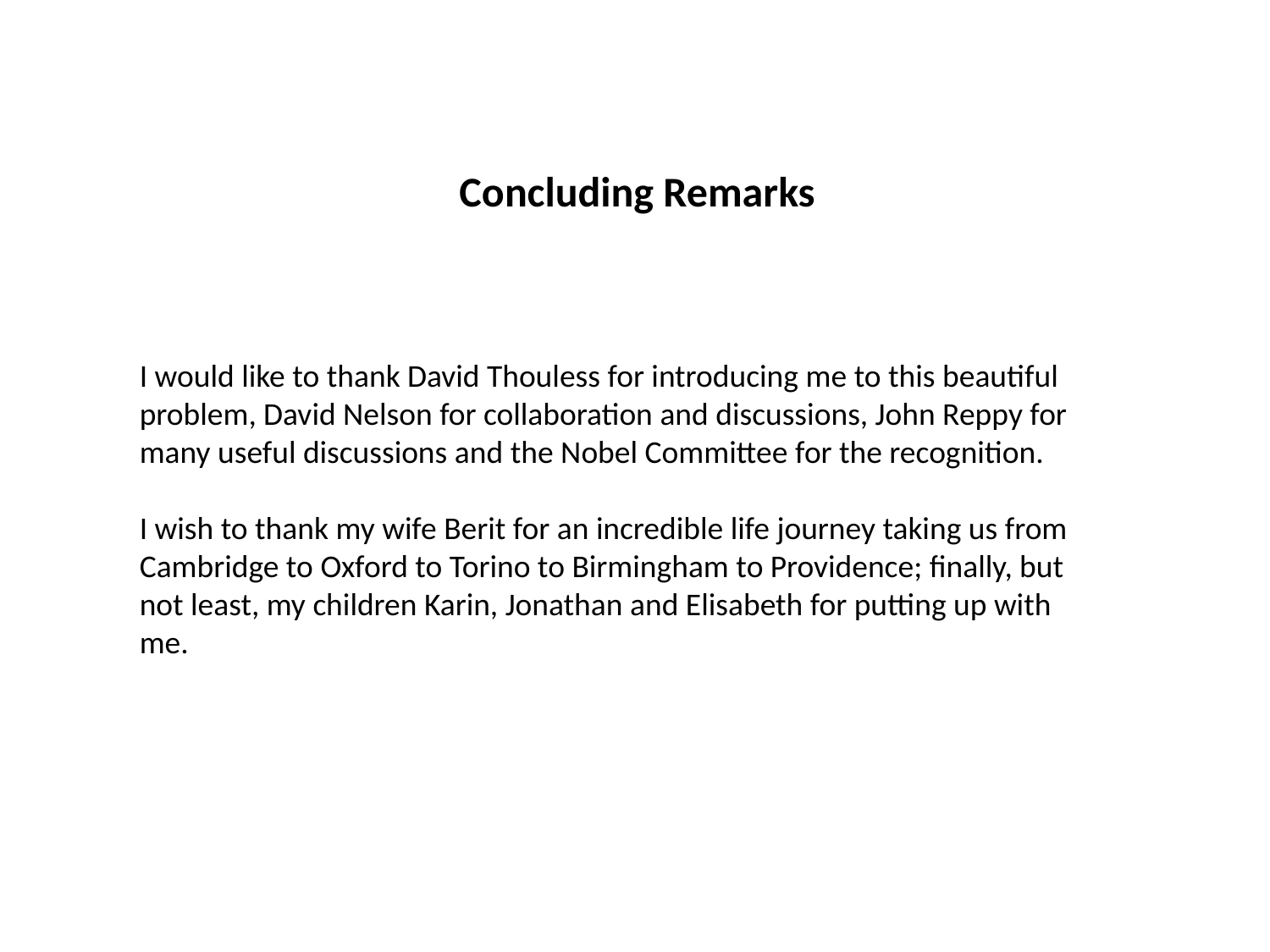

Concluding Remarks
I would like to thank David Thouless for introducing me to this beautiful problem, David Nelson for collaboration and discussions, John Reppy for many useful discussions and the Nobel Committee for the recognition.

I wish to thank my wife Berit for an incredible life journey taking us from Cambridge to Oxford to Torino to Birmingham to Providence; finally, but not least, my children Karin, Jonathan and Elisabeth for putting up with me.